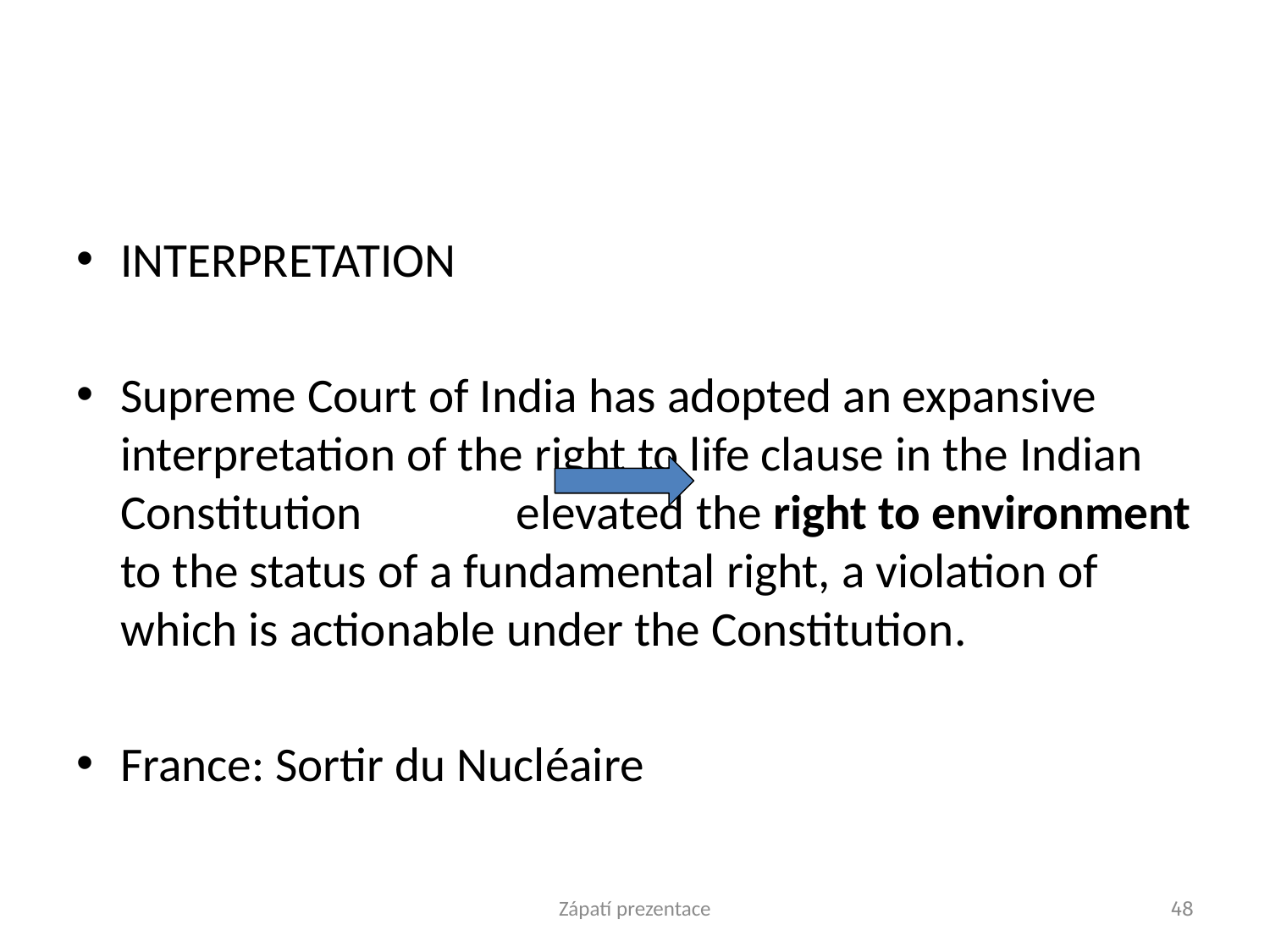

#
INTERPRETATION

Supreme Court of India has adopted an expansive interpretation of the right to life clause in the Indian Constitution              elevated the right to environment to the status of a fundamental right, a violation of which is actionable under the Constitution.

France: Sortir du Nucléaire

Zápatí prezentace
48